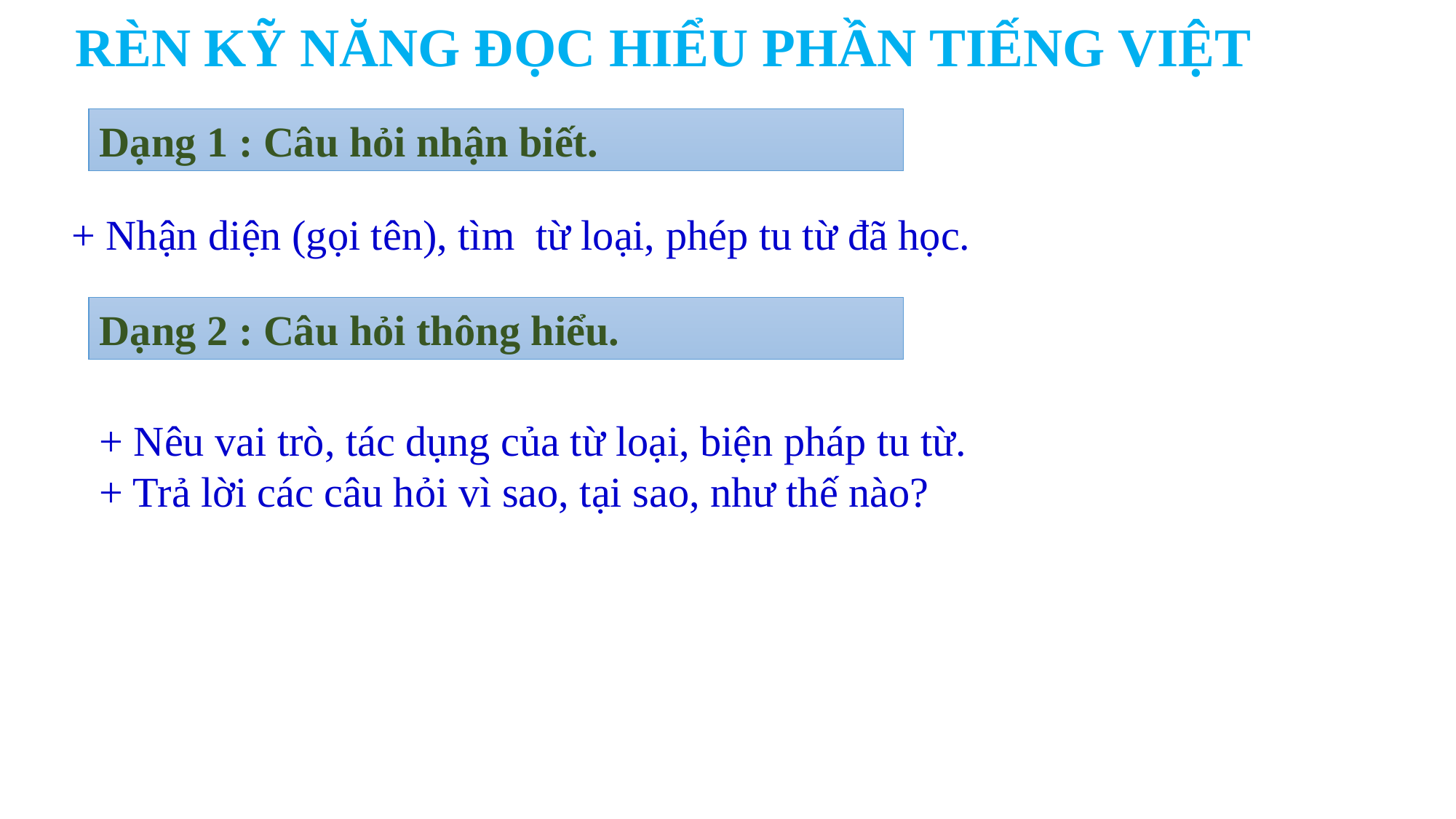

RÈN KỸ NĂNG ĐỌC HIỂU PHẦN TIẾNG VIỆT
Dạng 1 : Câu hỏi nhận biết.
+ Nhận diện (gọi tên), tìm  từ loại, phép tu từ đã học.

Dạng 2 : Câu hỏi thông hiểu.
+ Nêu vai trò, tác dụng của từ loại, biện pháp tu từ.
+ Trả lời các câu hỏi vì sao, tại sao, như thế nào?
Dựa vào đặc điểm, hình thức và chức năng.